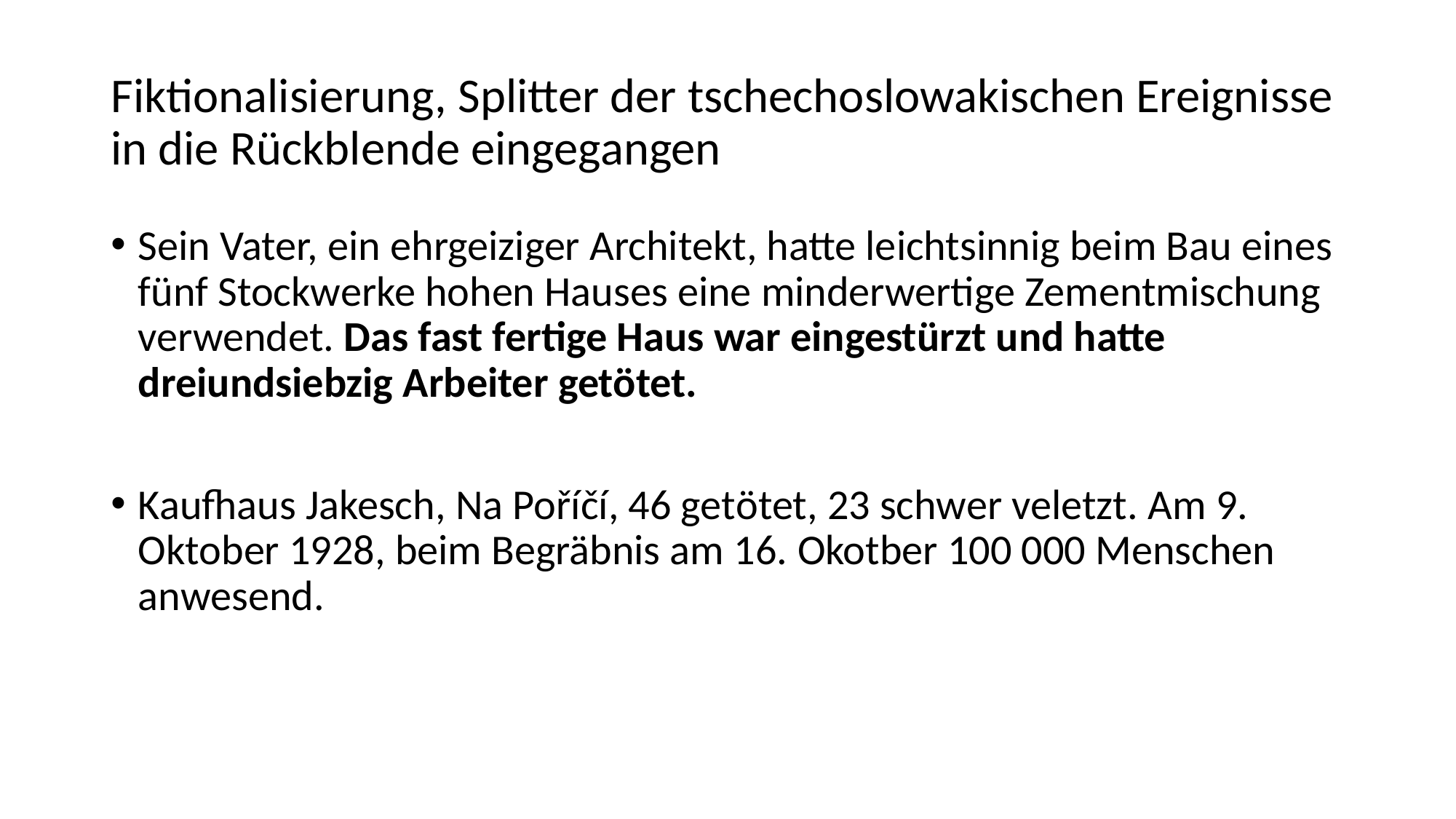

# Fiktionalisierung, Splitter der tschechoslowakischen Ereignisse in die Rückblende eingegangen
Sein Vater, ein ehrgeiziger Architekt, hatte leichtsinnig beim Bau eines fünf Stockwerke hohen Hauses eine minderwertige Zementmischung ver­wendet. Das fast fertige Haus war eingestürzt und hatte dreiundsiebzig Arbeiter getötet.

Kaufhaus Jakesch, Na Poříčí, 46 getötet, 23 schwer veletzt. Am 9. Oktober 1928, beim Begräbnis am 16. Okotber 100 000 Menschen anwesend.